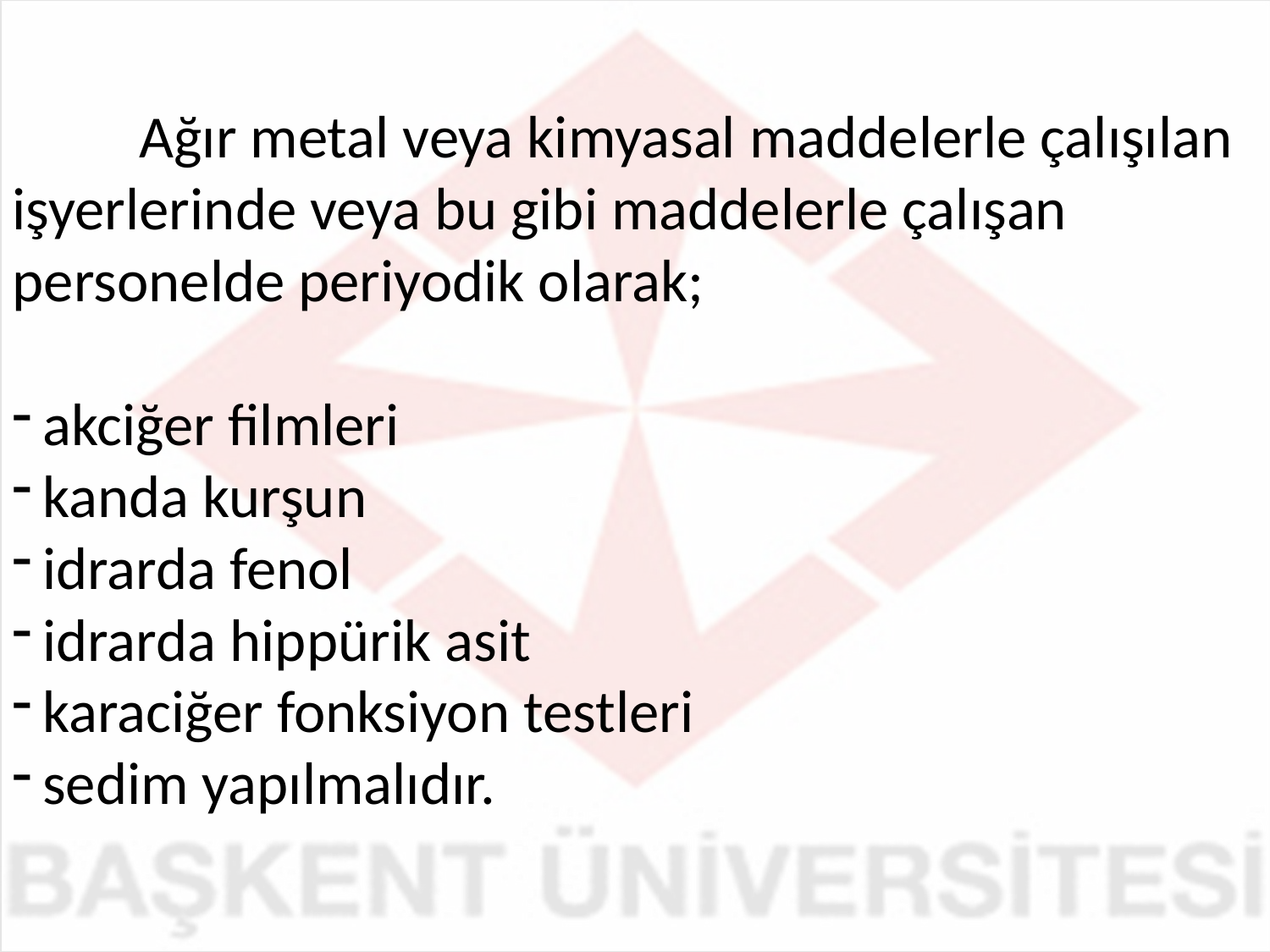

Ağır metal veya kimyasal maddelerle çalışılan işyerlerinde veya bu gibi maddelerle çalışan personelde periyodik olarak;

akciğer filmleri
kanda kurşun
idrarda fenol
idrarda hippürik asit
karaciğer fonksiyon testleri
sedim yapılmalıdır.